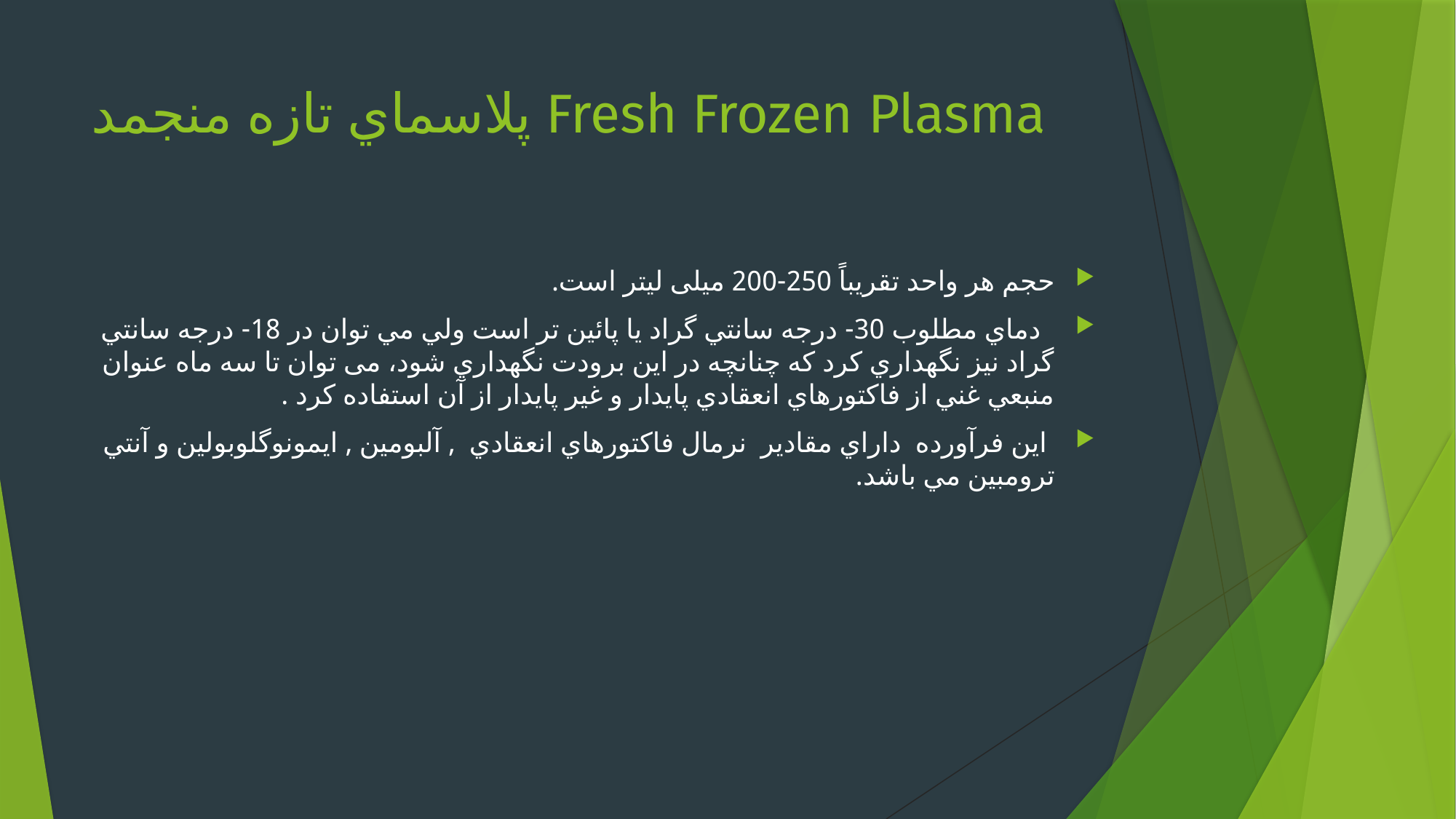

# پلاسماي تازه منجمد Fresh Frozen Plasma
حجم هر واحد تقریباً 250-200 میلی لیتر است.
  دماي مطلوب 30- درجه سانتي گراد يا پائين تر است ولي مي توان در 18- درجه سانتي گراد نيز نگهداري كرد كه چنانچه در اين برودت نگهداري شود، می توان تا سه ماه عنوان منبعي غني از فاكتورهاي انعقادي پايدار و غير پايدار از آن استفاده كرد .
 اين فرآورده  داراي مقادير  نرمال فاكتورهاي انعقادي  , آلبومين , ايمونوگلوبولين و آنتي ترومبين مي باشد.